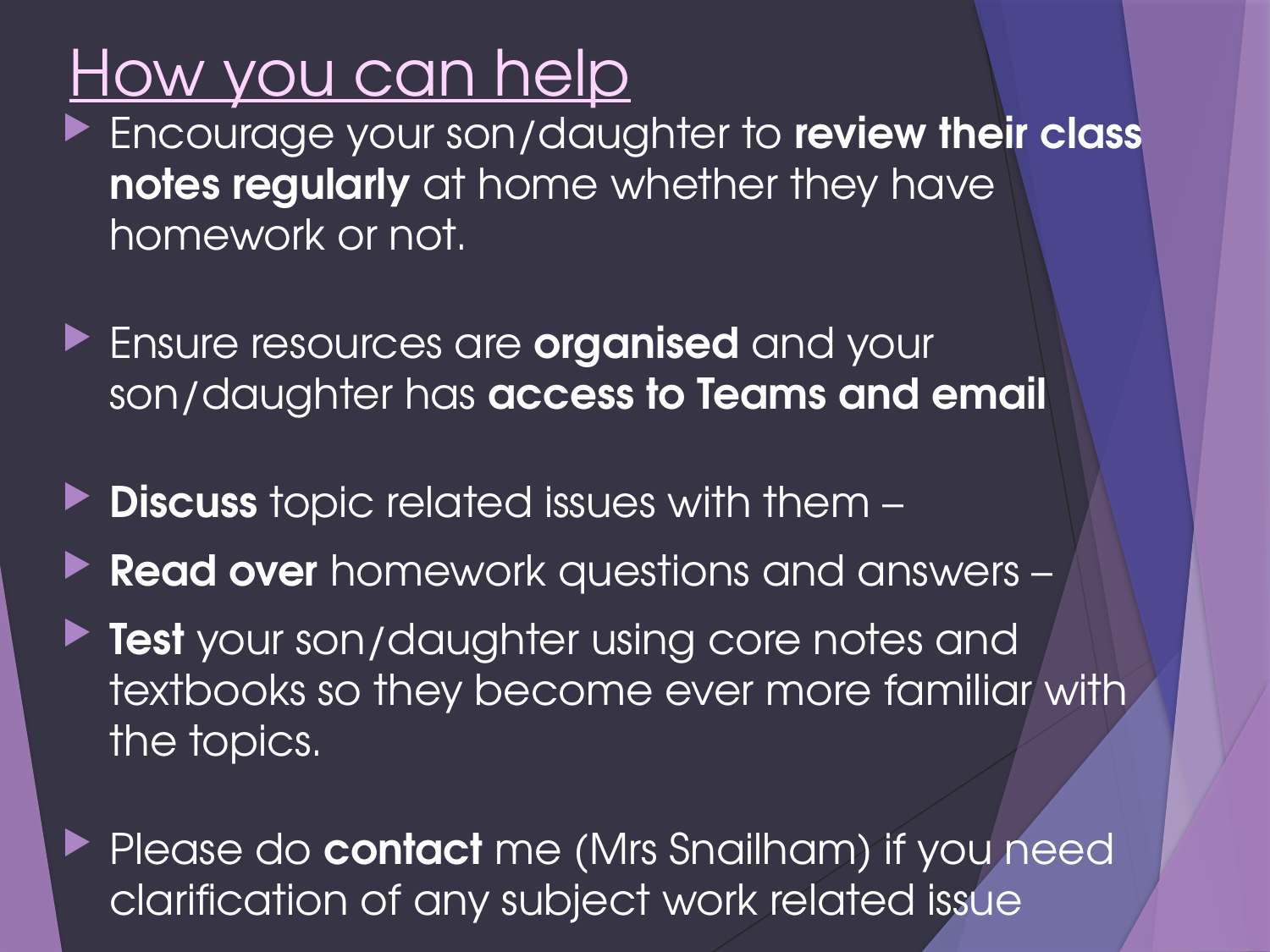

# How you can help
Encourage your son/daughter to review their class notes regularly at home whether they have homework or not.

Ensure resources are organised and your son/daughter has access to Teams and email

Discuss topic related issues with them –
Read over homework questions and answers –
Test your son/daughter using core notes and textbooks so they become ever more familiar with the topics.

Please do contact me (Mrs Snailham) if you need clarification of any subject work related issue